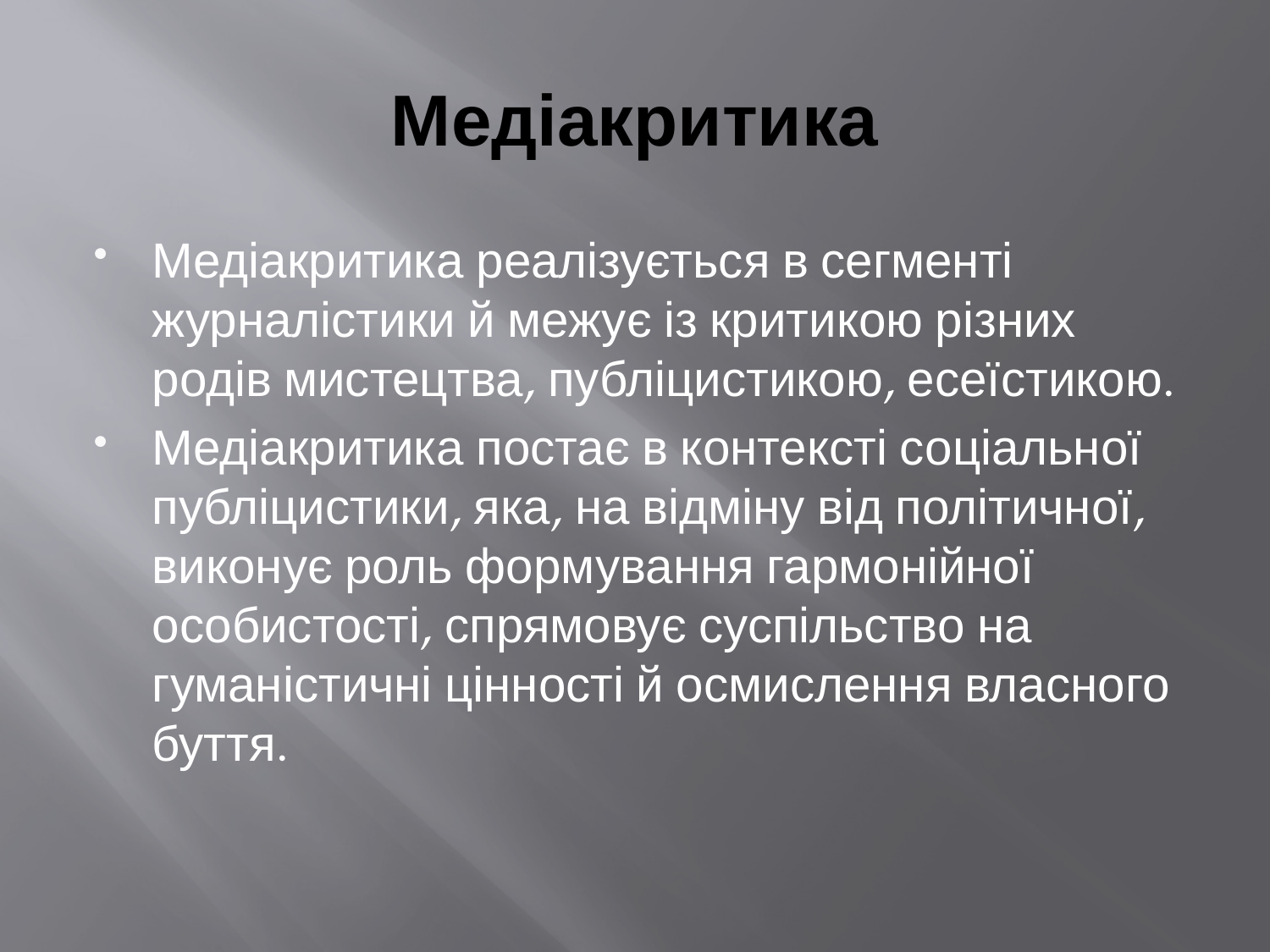

# Медіакритика
Медіакритика реалізується в сегменті журналістики й межує із критикою різних родів мистецтва, публіцистикою, есеїстикою.
Медіакритика постає в контексті соціальної публіцистики, яка, на відміну від політичної, виконує роль формування гармонійної особистості, спрямовує суспільство на гуманістичні цінності й осмислення власного буття.